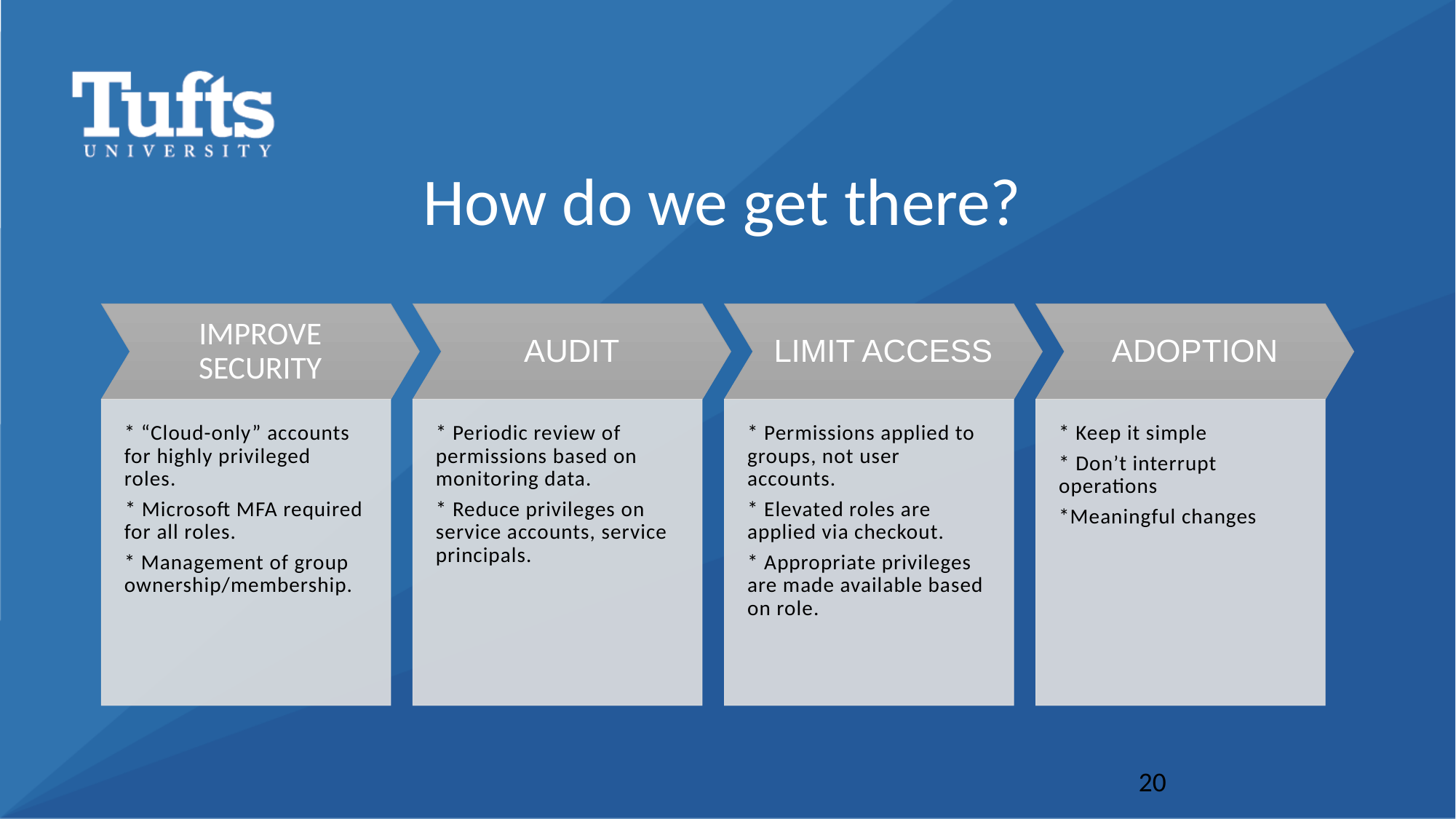

# How do we get there?
IMPROVE SECURITY
* “Cloud-only” accounts for highly privileged roles.
​* Microsoft MFA required for all roles.
* Management of group ownership/membership.

AUDIT
* Periodic review of permissions based on monitoring data.
* Reduce privileges on service accounts, service principals.

LIMIT ACCESS
* Permissions applied to groups, not user accounts.
* Elevated roles are applied via checkout.
* Appropriate privileges are made available based on role.

ADOPTION
* Keep it simple
* Don’t interrupt operations
*Meaningful changes
20